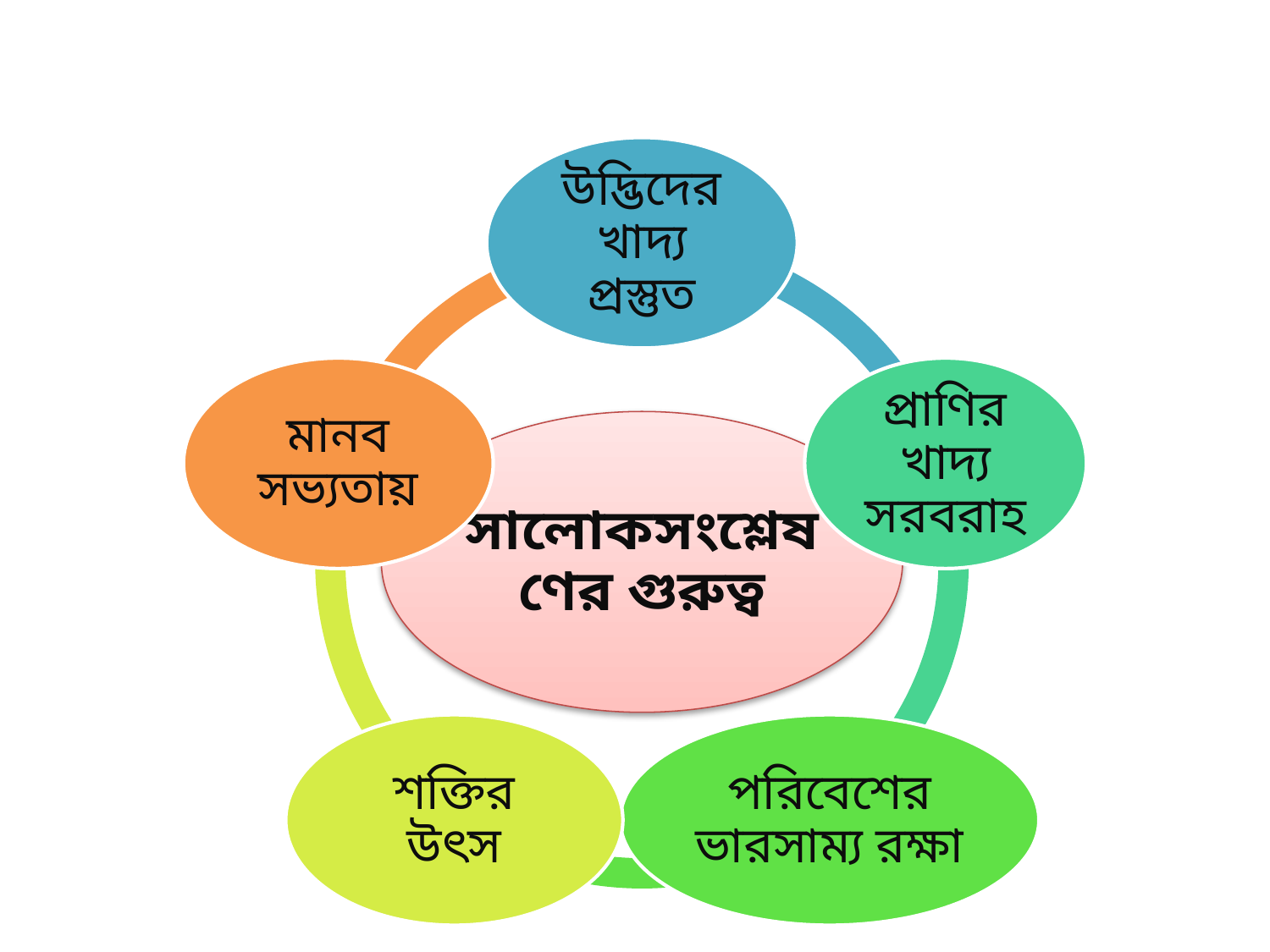

সালোকসংশ্লেষণের গুরুত্ব
উদ্ভিদের খাদ্য প্রস্তুত
প্রাণির খাদ্য সরবরাহ
পরিবেশের ভারসাম্য রক্ষা
শক্তির উৎস
মানব সভ্যতায়